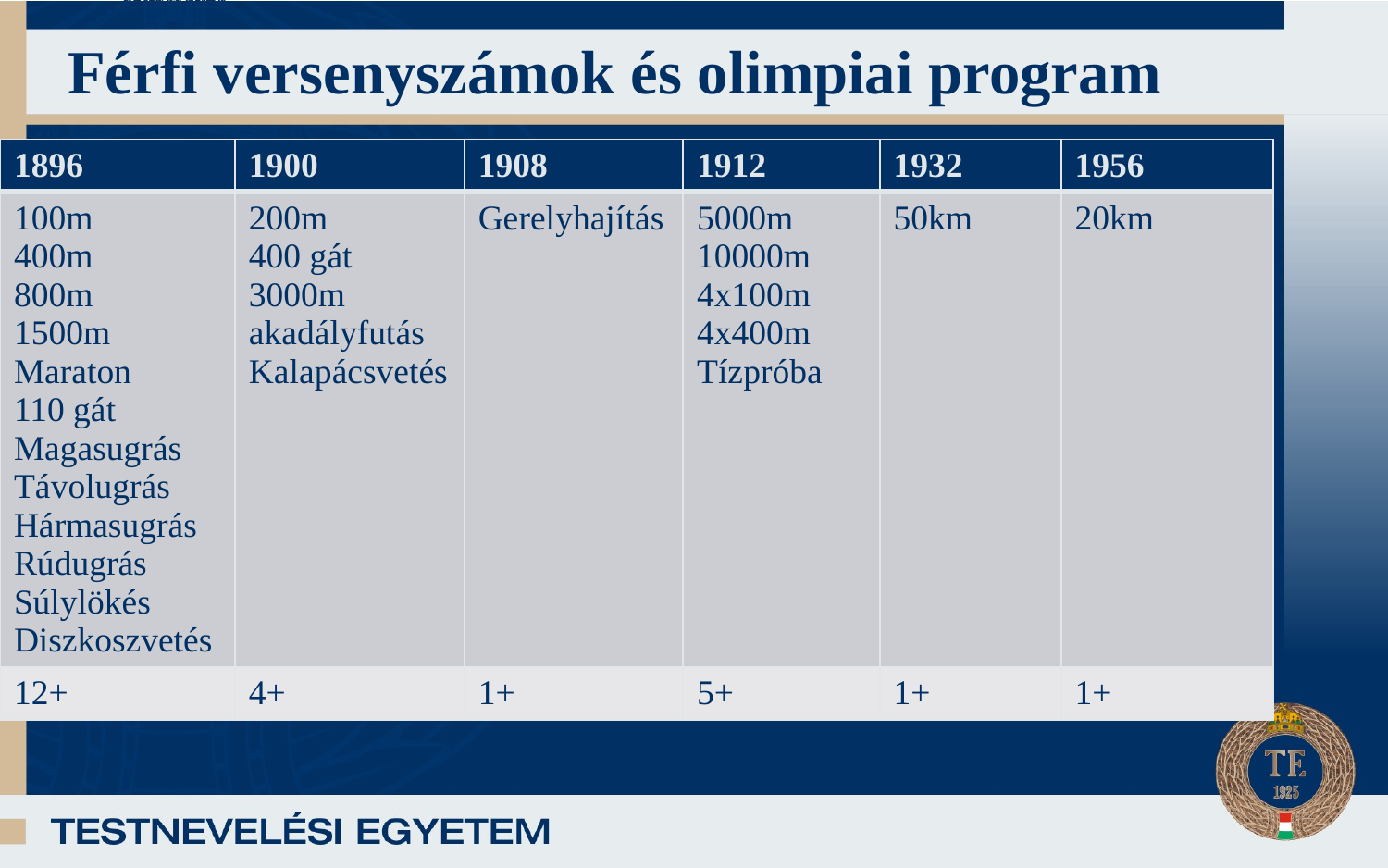

# Férfi versenyszámok és olimpiai program
| 1896 | 1900 | 1908 | 1912 | 1932 | 1956 |
| --- | --- | --- | --- | --- | --- |
| 100m 400m 800m 1500m Maraton 110 gát Magasugrás Távolugrás Hármasugrás Rúdugrás Súlylökés Diszkoszvetés | 200m 400 gát 3000m akadályfutás Kalapácsvetés | Gerelyhajítás | 5000m 10000m 4x100m 4x400m Tízpróba | 50km | 20km |
| 12+ | 4+ | 1+ | 5+ | 1+ | 1+ |